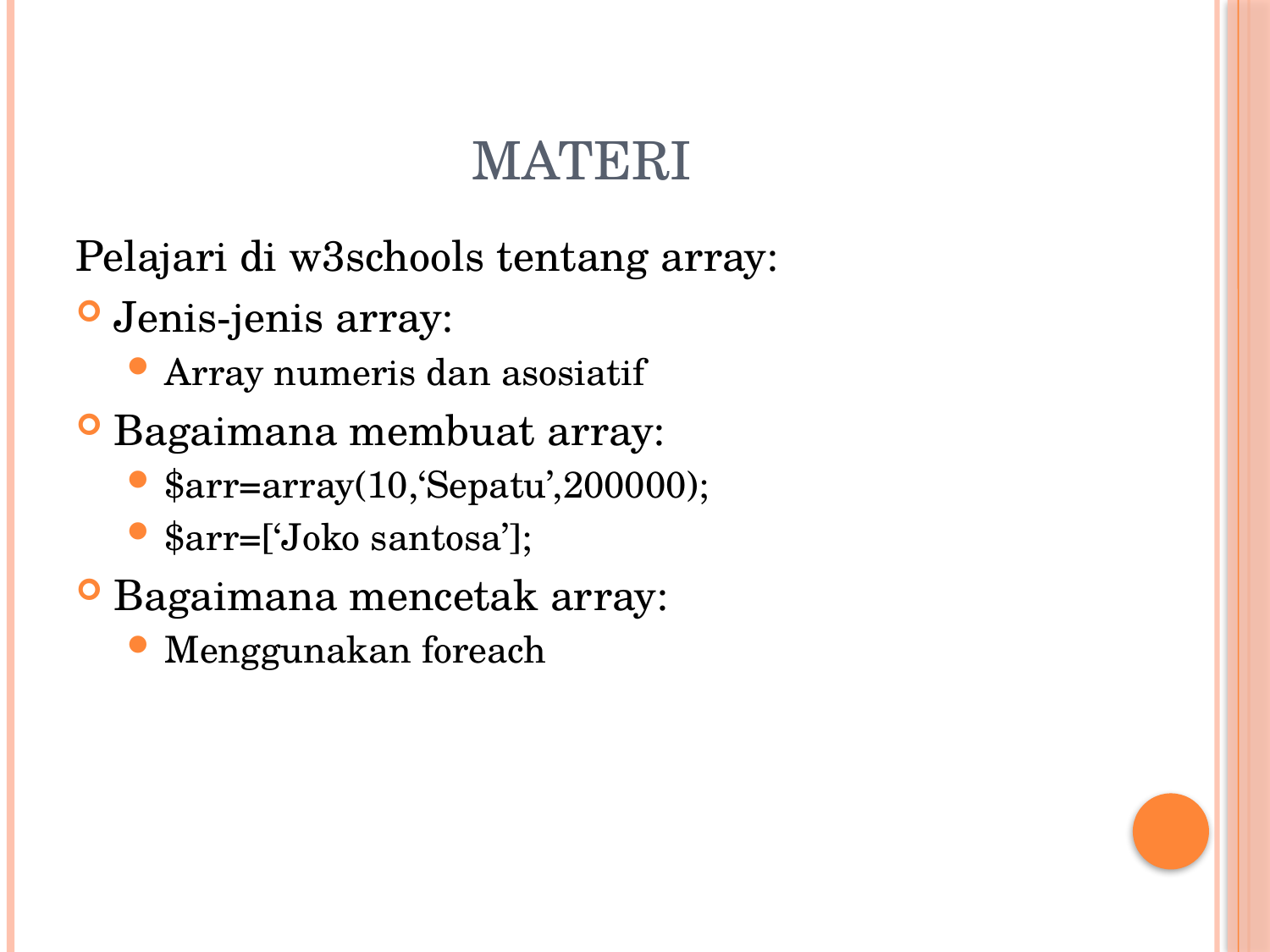

# Materi
Pelajari di w3schools tentang array:
Jenis-jenis array:
Array numeris dan asosiatif
Bagaimana membuat array:
$arr=array(10,‘Sepatu’,200000);
$arr=[‘Joko santosa’];
Bagaimana mencetak array:
Menggunakan foreach